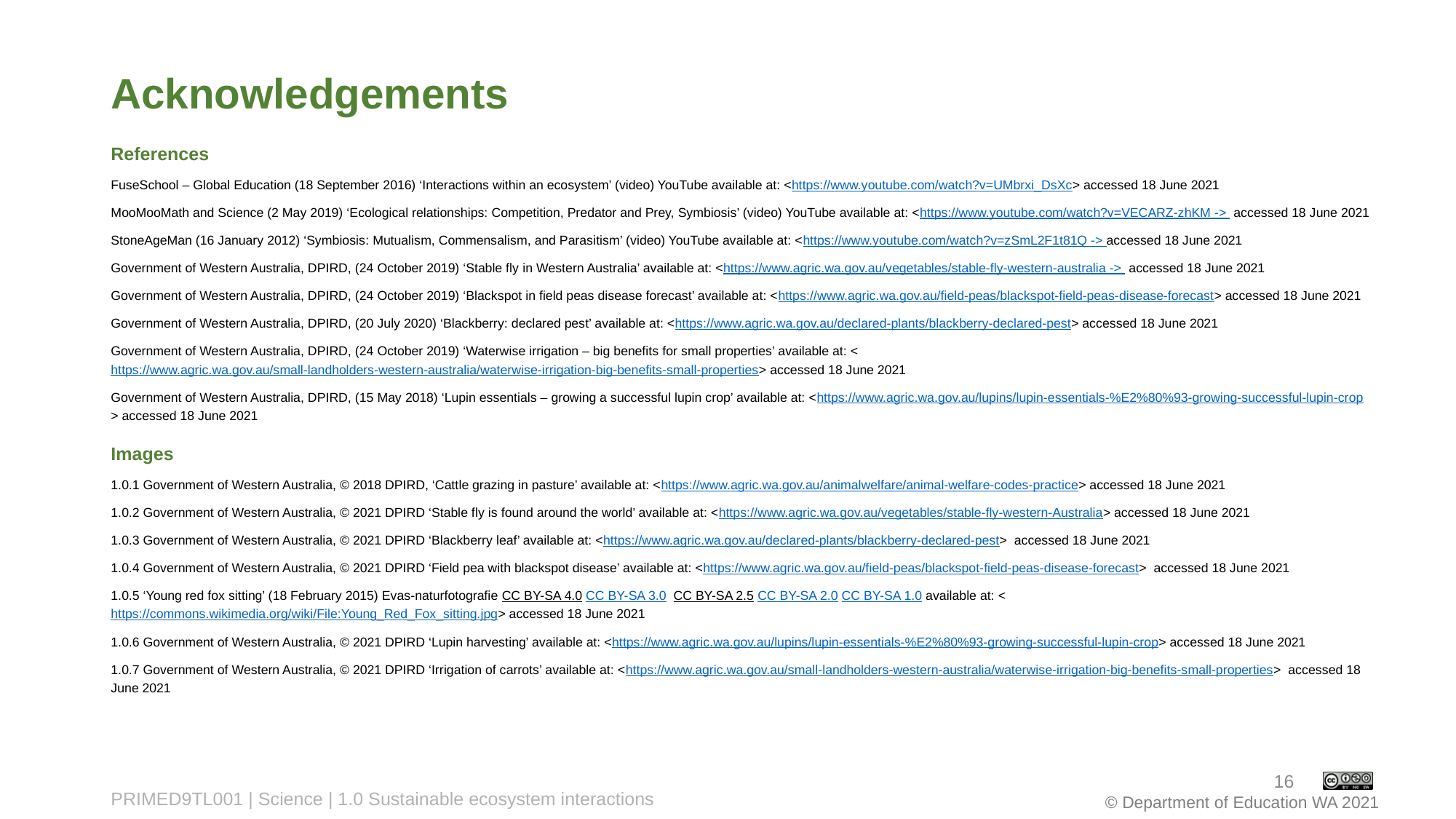

# Acknowledgements
References
FuseSchool – Global Education (18 September 2016) ‘Interactions within an ecosystem’ (video) YouTube available at: <https://www.youtube.com/watch?v=UMbrxi_DsXc> accessed 18 June 2021
MooMooMath and Science (2 May 2019) ‘Ecological relationships: Competition, Predator and Prey, Symbiosis’ (video) YouTube available at: <https://www.youtube.com/watch?v=VECARZ-zhKM ->  accessed 18 June 2021
StoneAgeMan (16 January 2012) ‘Symbiosis: Mutualism, Commensalism, and Parasitism’ (video) YouTube available at: <https://www.youtube.com/watch?v=zSmL2F1t81Q -> accessed 18 June 2021
Government of Western Australia, DPIRD, (24 October 2019) ‘Stable fly in Western Australia’ available at: <https://www.agric.wa.gov.au/vegetables/stable-fly-western-australia ->  accessed 18 June 2021
Government of Western Australia, DPIRD, (24 October 2019) ‘Blackspot in field peas disease forecast’ available at: <https://www.agric.wa.gov.au/field-peas/blackspot-field-peas-disease-forecast> accessed 18 June 2021
Government of Western Australia, DPIRD, (20 July 2020) ‘Blackberry: declared pest’ available at: <https://www.agric.wa.gov.au/declared-plants/blackberry-declared-pest> accessed 18 June 2021
Government of Western Australia, DPIRD, (24 October 2019) ‘Waterwise irrigation – big benefits for small properties’ available at: <https://www.agric.wa.gov.au/small-landholders-western-australia/waterwise-irrigation-big-benefits-small-properties> accessed 18 June 2021
Government of Western Australia, DPIRD, (15 May 2018) ‘Lupin essentials – growing a successful lupin crop’ available at: <https://www.agric.wa.gov.au/lupins/lupin-essentials-%E2%80%93-growing-successful-lupin-crop> accessed 18 June 2021
Images
1.0.1 Government of Western Australia, © 2018 DPIRD, ‘Cattle grazing in pasture’ available at: <https://www.agric.wa.gov.au/animalwelfare/animal-welfare-codes-practice> accessed 18 June 2021
1.0.2 Government of Western Australia, © 2021 DPIRD ‘Stable fly is found around the world’ available at: <https://www.agric.wa.gov.au/vegetables/stable-fly-western-Australia> accessed 18 June 2021
1.0.3 Government of Western Australia, © 2021 DPIRD ‘Blackberry leaf’ available at: <https://www.agric.wa.gov.au/declared-plants/blackberry-declared-pest>  accessed 18 June 2021
1.0.4 Government of Western Australia, © 2021 DPIRD ‘Field pea with blackspot disease’ available at: <https://www.agric.wa.gov.au/field-peas/blackspot-field-peas-disease-forecast>  accessed 18 June 2021
1.0.5 ‘Young red fox sitting’ (18 February 2015) Evas-naturfotografie CC BY-SA 4.0 CC BY-SA 3.0  CC BY-SA 2.5 CC BY-SA 2.0 CC BY-SA 1.0 available at: <https://commons.wikimedia.org/wiki/File:Young_Red_Fox_sitting.jpg> accessed 18 June 2021
1.0.6 Government of Western Australia, © 2021 DPIRD ‘Lupin harvesting’ available at: <https://www.agric.wa.gov.au/lupins/lupin-essentials-%E2%80%93-growing-successful-lupin-crop> accessed 18 June 2021
1.0.7 Government of Western Australia, © 2021 DPIRD ‘Irrigation of carrots’ available at: <https://www.agric.wa.gov.au/small-landholders-western-australia/waterwise-irrigation-big-benefits-small-properties>  accessed 18 June 2021
16
PRIMED9TL001 | Science | 1.0 Sustainable ecosystem interactions